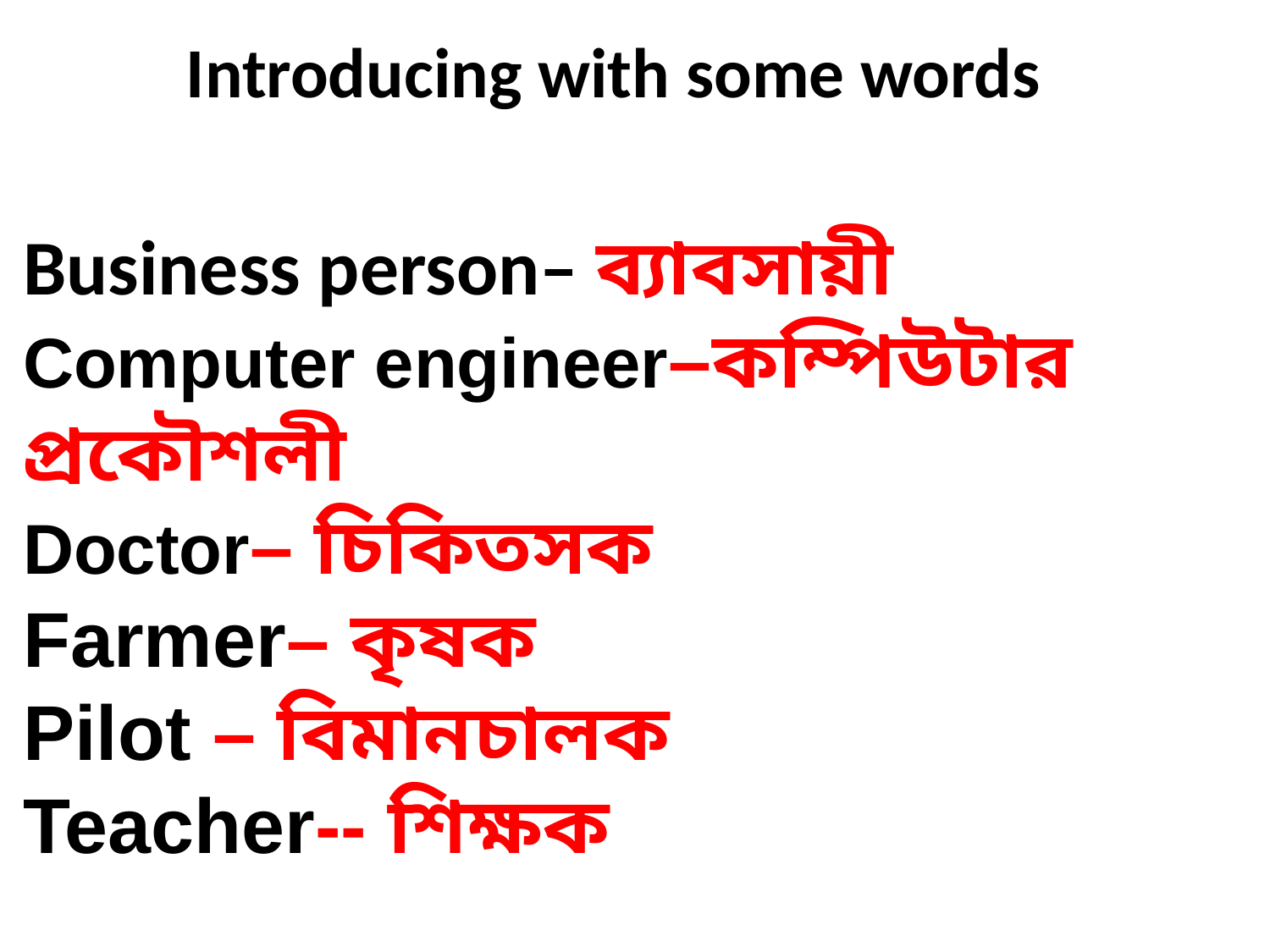

Introducing with some words
Business person– ব্যাবসায়ী
Computer engineer–কম্পিউটার প্রকৌশলী
Doctor– চিকিতসক
Farmer– কৃষক
Pilot – বিমানচালক
Teacher-- শিক্ষক